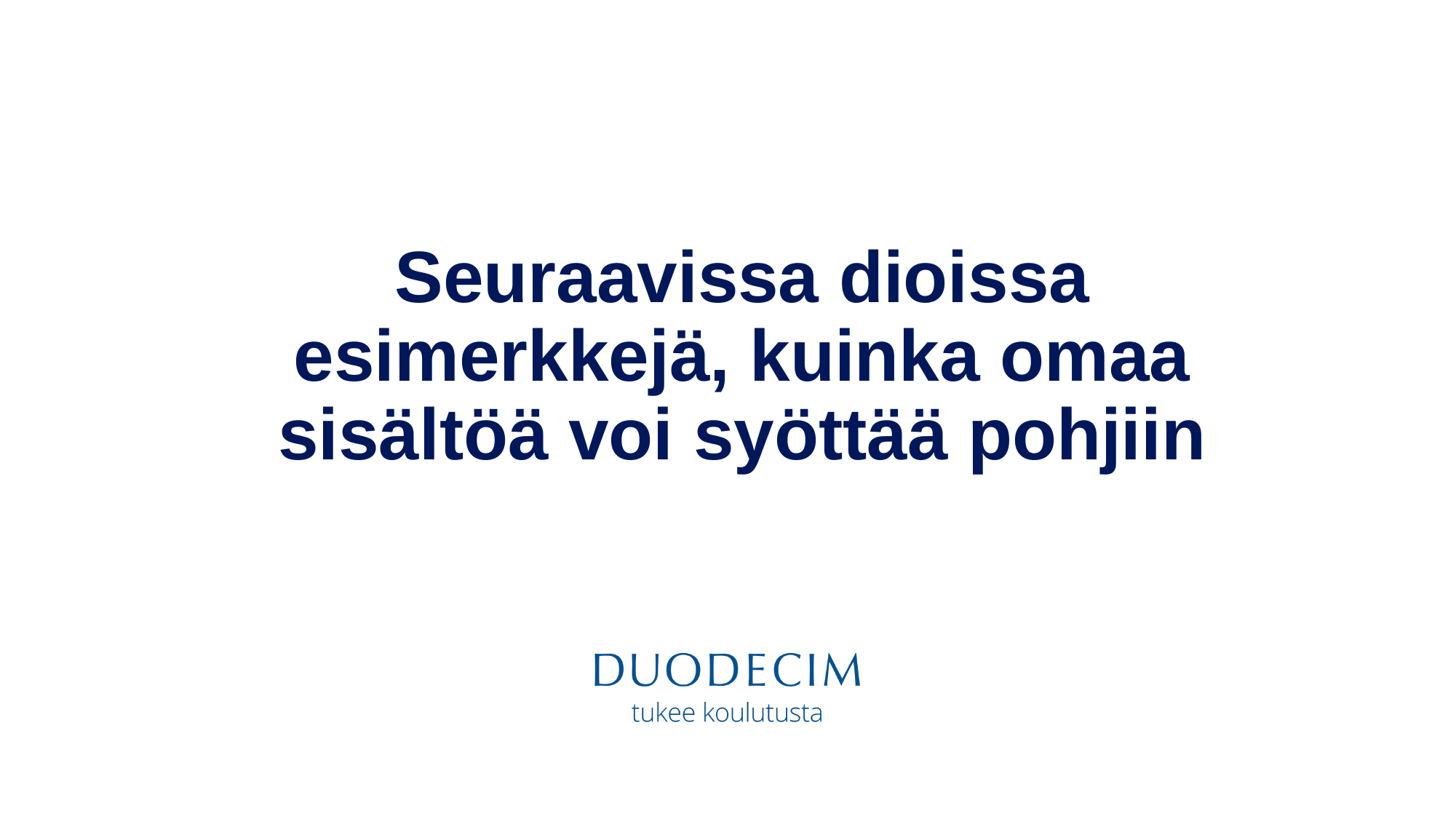

# Seuraavissa dioissa esimerkkejä, kuinka omaa sisältöä voi syöttää pohjiin